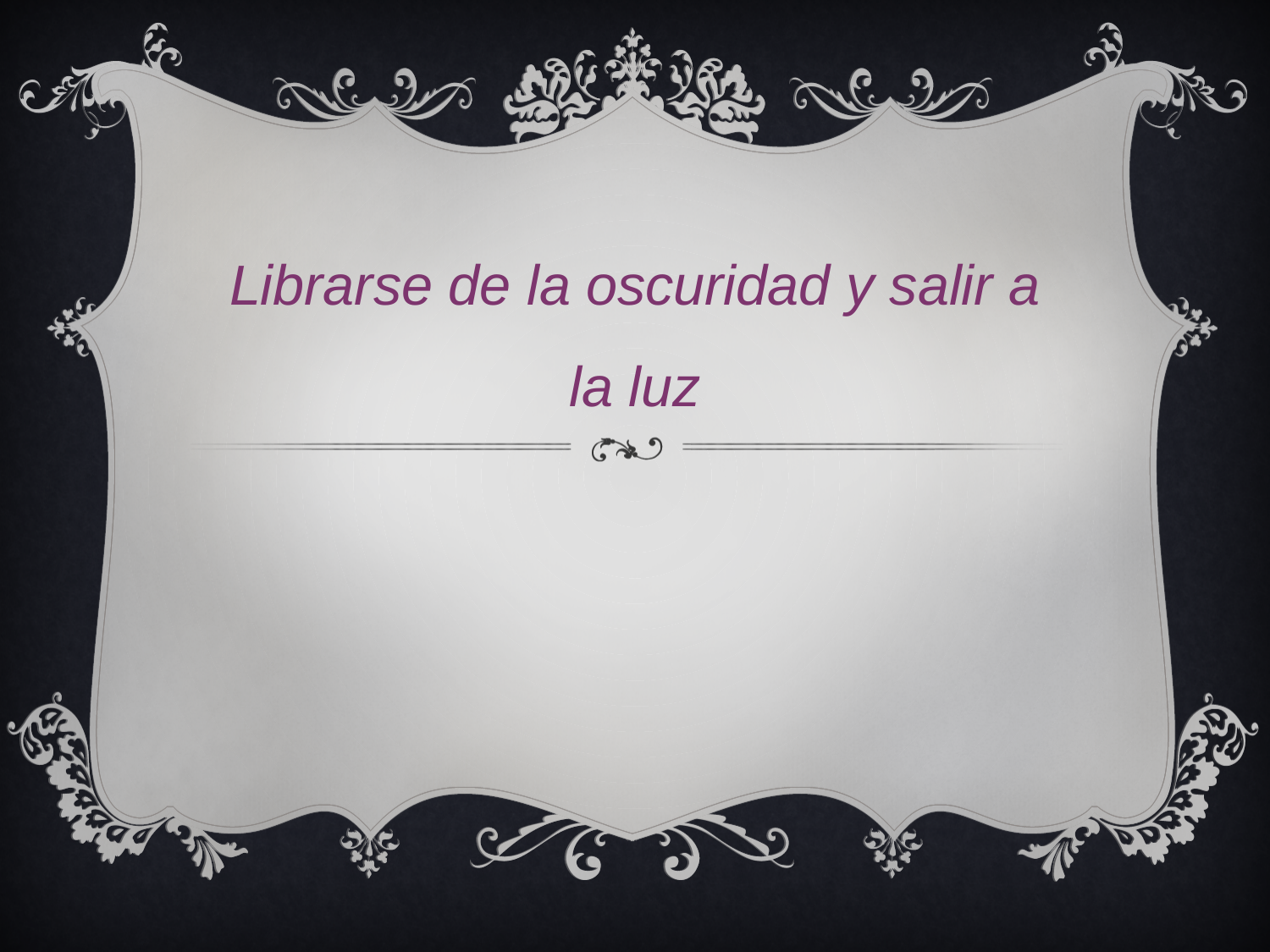

Librarse de la oscuridad y salir a la luz